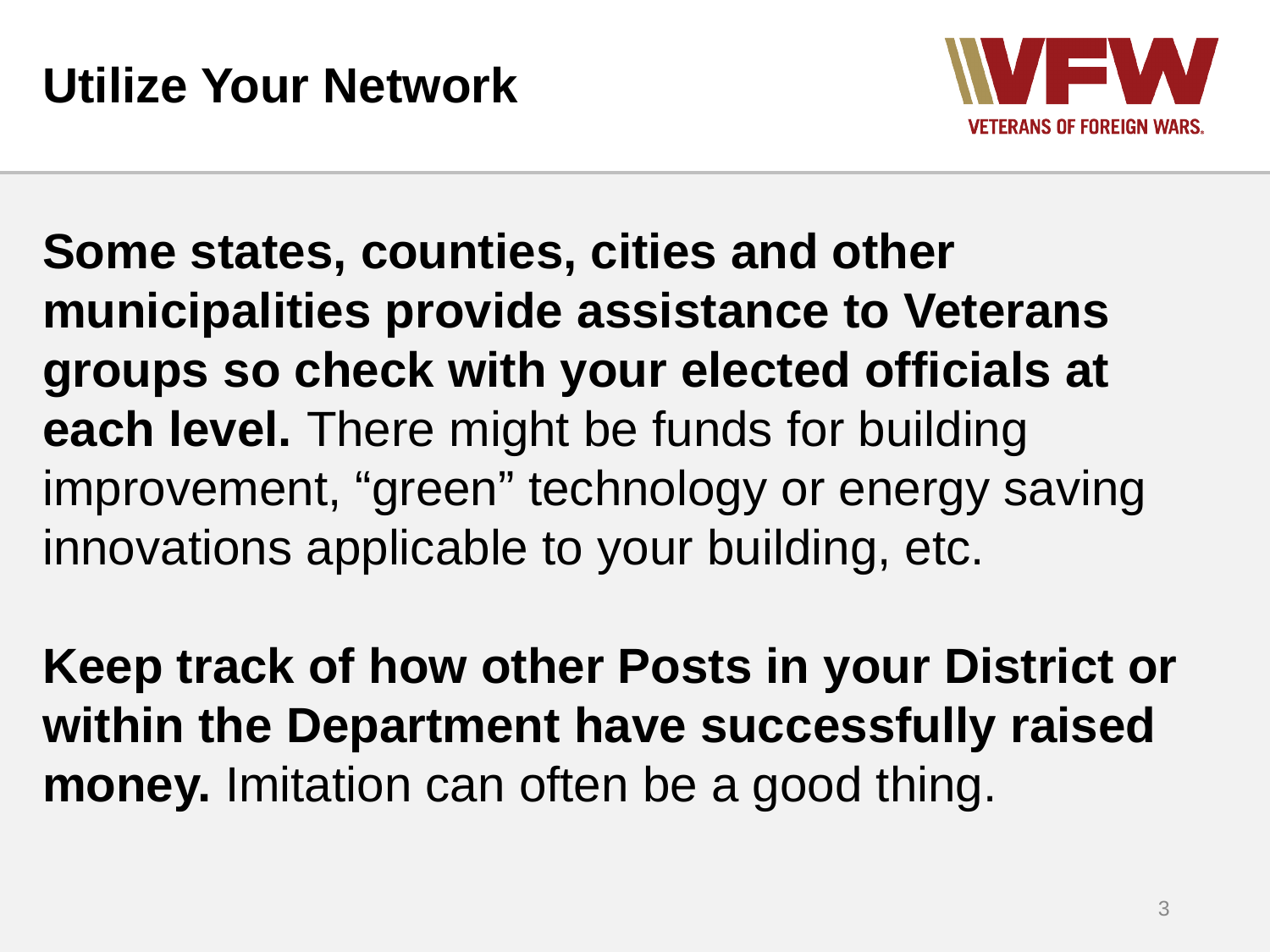

# Utilize Your Network
Some states, counties, cities and other municipalities provide assistance to Veterans groups so check with your elected officials at each level. There might be funds for building improvement, “green” technology or energy saving innovations applicable to your building, etc.

Keep track of how other Posts in your District or within the Department have successfully raised money. Imitation can often be a good thing.
3